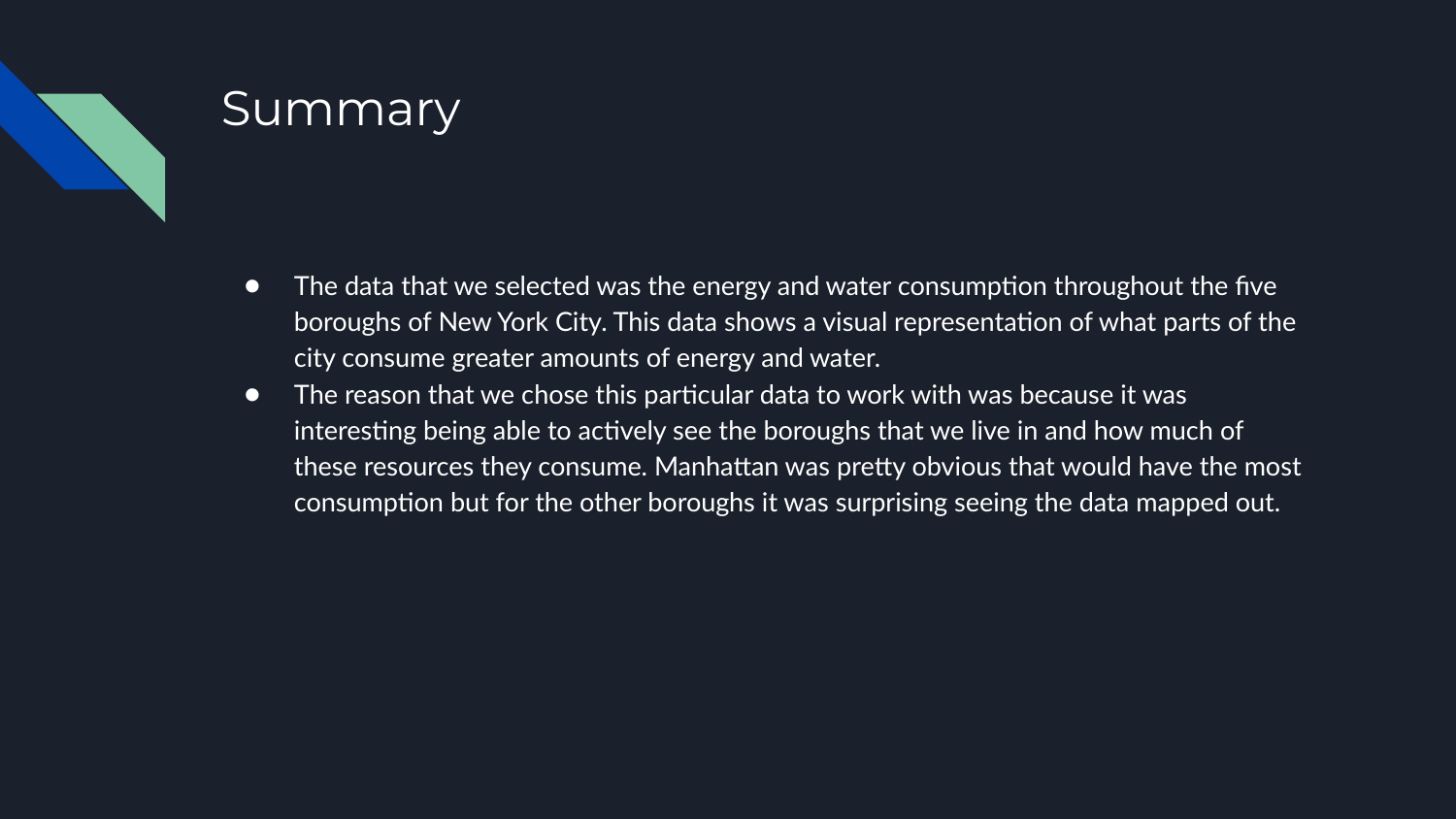

# Summary
The data that we selected was the energy and water consumption throughout the five boroughs of New York City. This data shows a visual representation of what parts of the city consume greater amounts of energy and water.
The reason that we chose this particular data to work with was because it was interesting being able to actively see the boroughs that we live in and how much of these resources they consume. Manhattan was pretty obvious that would have the most consumption but for the other boroughs it was surprising seeing the data mapped out.